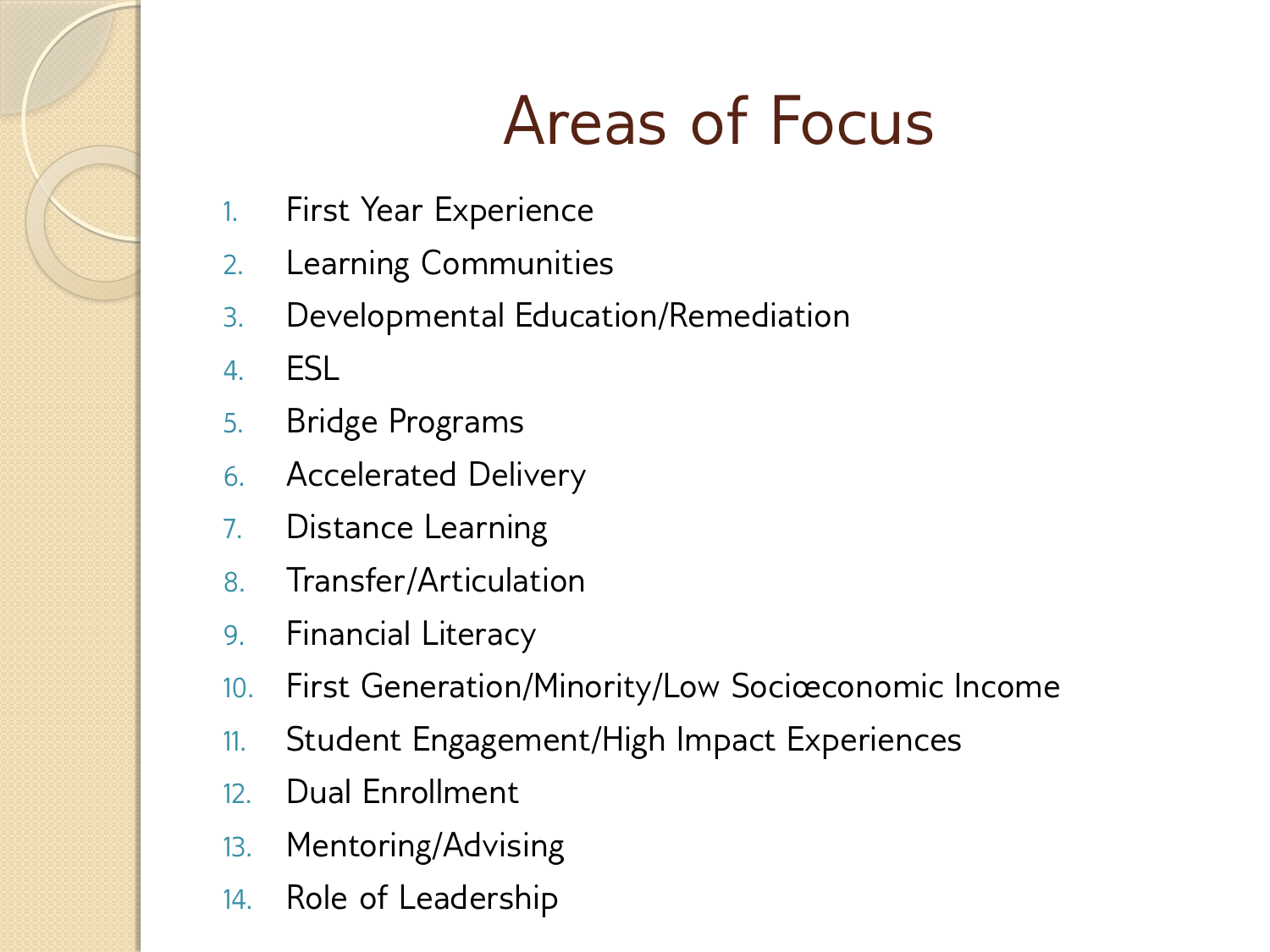

# Areas of Focus
First Year Experience
Learning Communities
Developmental Education/Remediation
ESL
Bridge Programs
Accelerated Delivery
Distance Learning
Transfer/Articulation
Financial Literacy
First Generation/Minority/Low Socioeconomic Income
Student Engagement/High Impact Experiences
Dual Enrollment
Mentoring/Advising
Role of Leadership